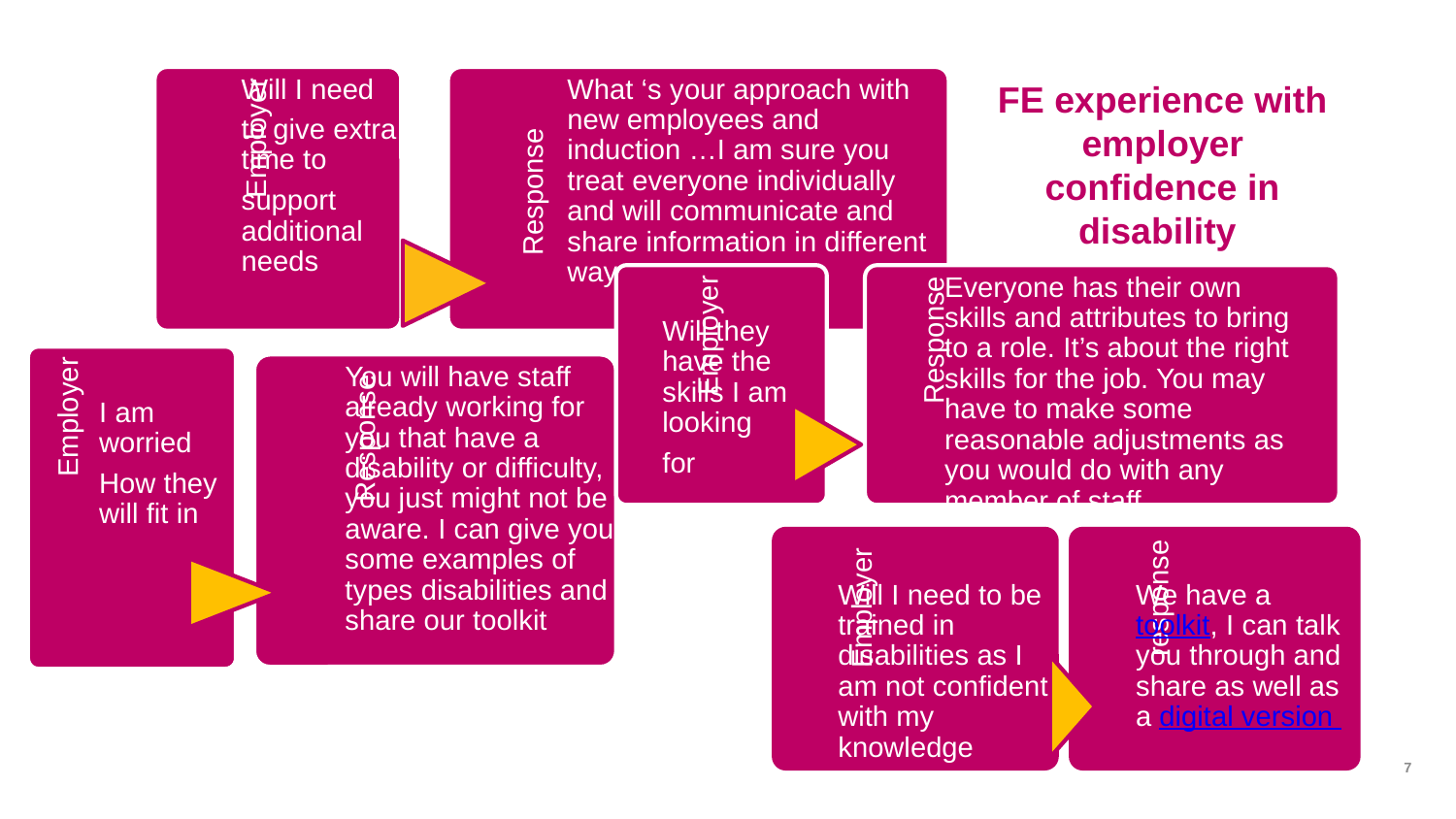

Employer
Will I need
to give extra time to
support additional needs
    Response
What ‘s your approach with new employees and induction …I am sure you treat everyone individually and will communicate and share information in different ways
FE experience with employer confidence in disability
Employer

Will they have the skills I am looking
for
Response
Everyone has their own skills and attributes to bring to a role. It’s about the right skills for the job. You may have to make some reasonable adjustments as you would do with any member of staff
Employer

I am worried
How they will fit in
Response
You will have staff already working for you that have a disability or difficulty, you just might not be aware. I can give you some examples of types disabilities and share our toolkit
Employer

Will I need to be trained in disabilities as I am not confident with my knowledge
response

We have a toolkit, I can talk you through and share as well as a digital version
7